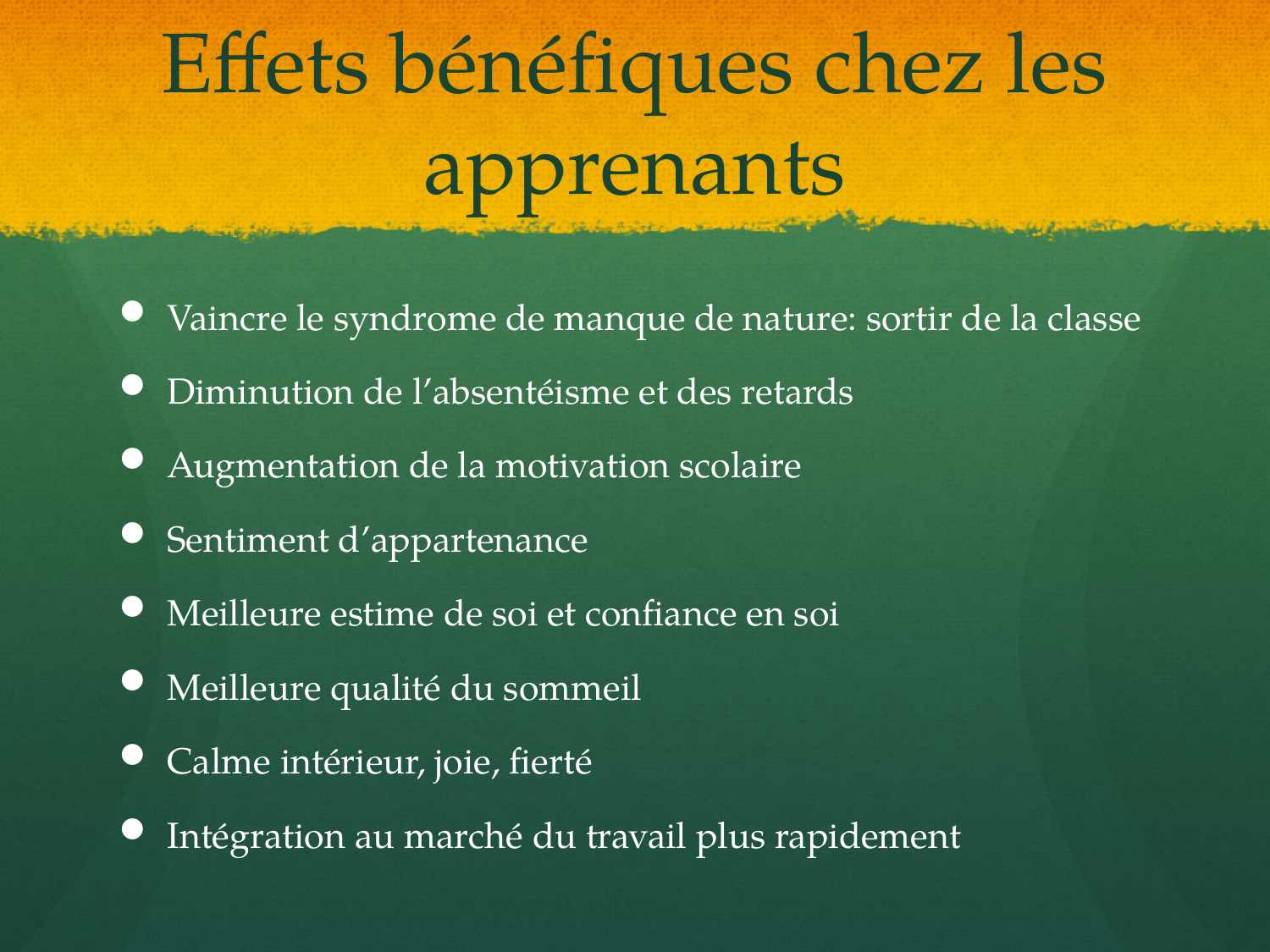

# Effets bénéfiques chez les apprenants
Vaincre le syndrome de manque de nature: sortir de la classe
Diminution de l’absentéisme et des retards
Augmentation de la motivation scolaire
Sentiment d’appartenance
Meilleure estime de soi et confiance en soi
Meilleure qualité du sommeil
Calme intérieur, joie, fierté
Intégration au marché du travail plus rapidement